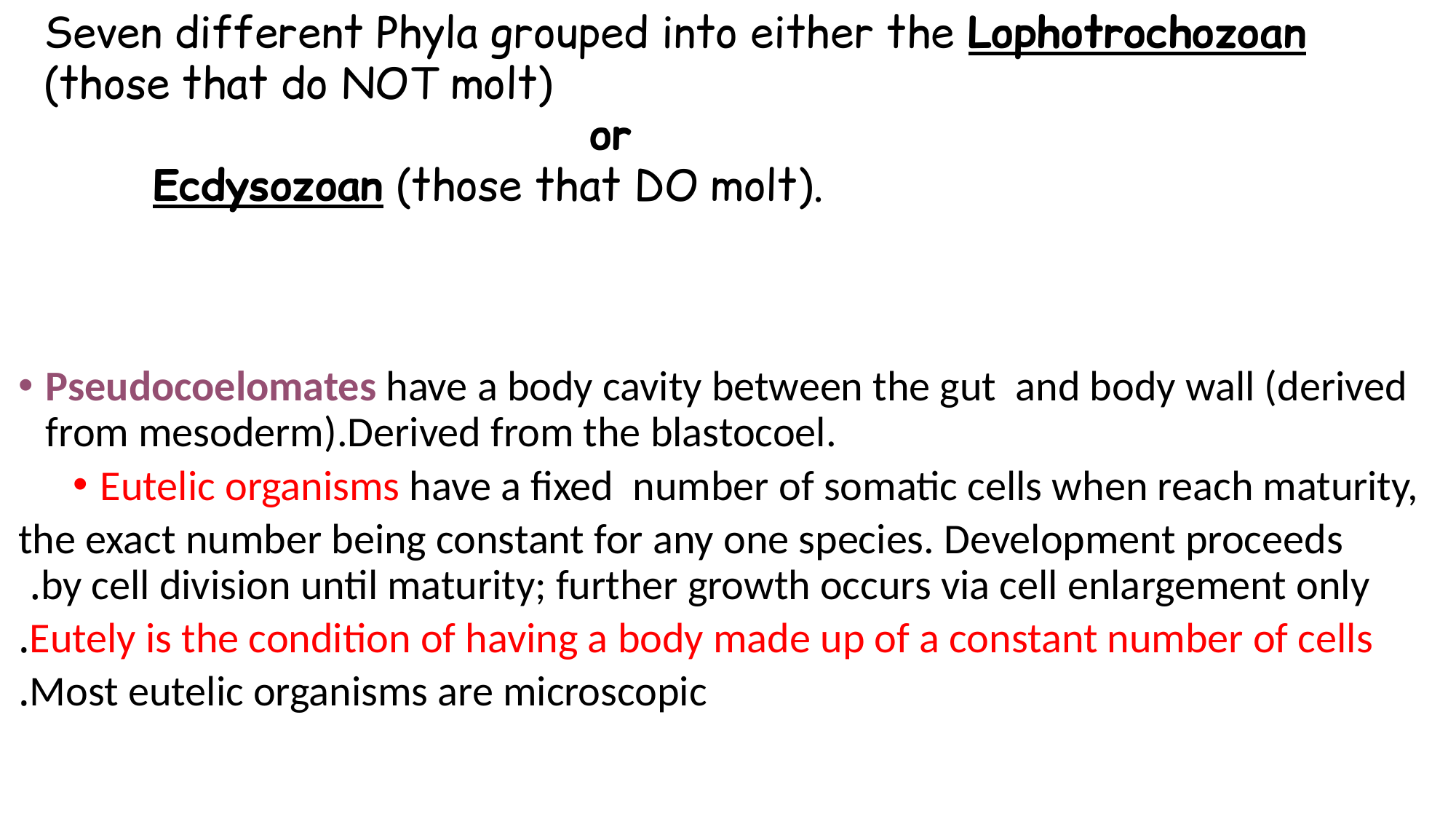

Seven different Phyla grouped into either the Lophotrochozoan (those that do NOT molt)
				or
Ecdysozoan (those that DO molt).

Pseudocoelomates have a body cavity between the gut  and body wall (derived from mesoderm).Derived from the blastocoel.
Eutelic organisms have a fixed  number of somatic cells when reach maturity,
   the exact number being constant for any one species. Development proceeds by cell division until maturity; further growth occurs via cell enlargement only.
Eutely is the condition of having a body made up of a constant number of cells.
Most eutelic organisms are microscopic.